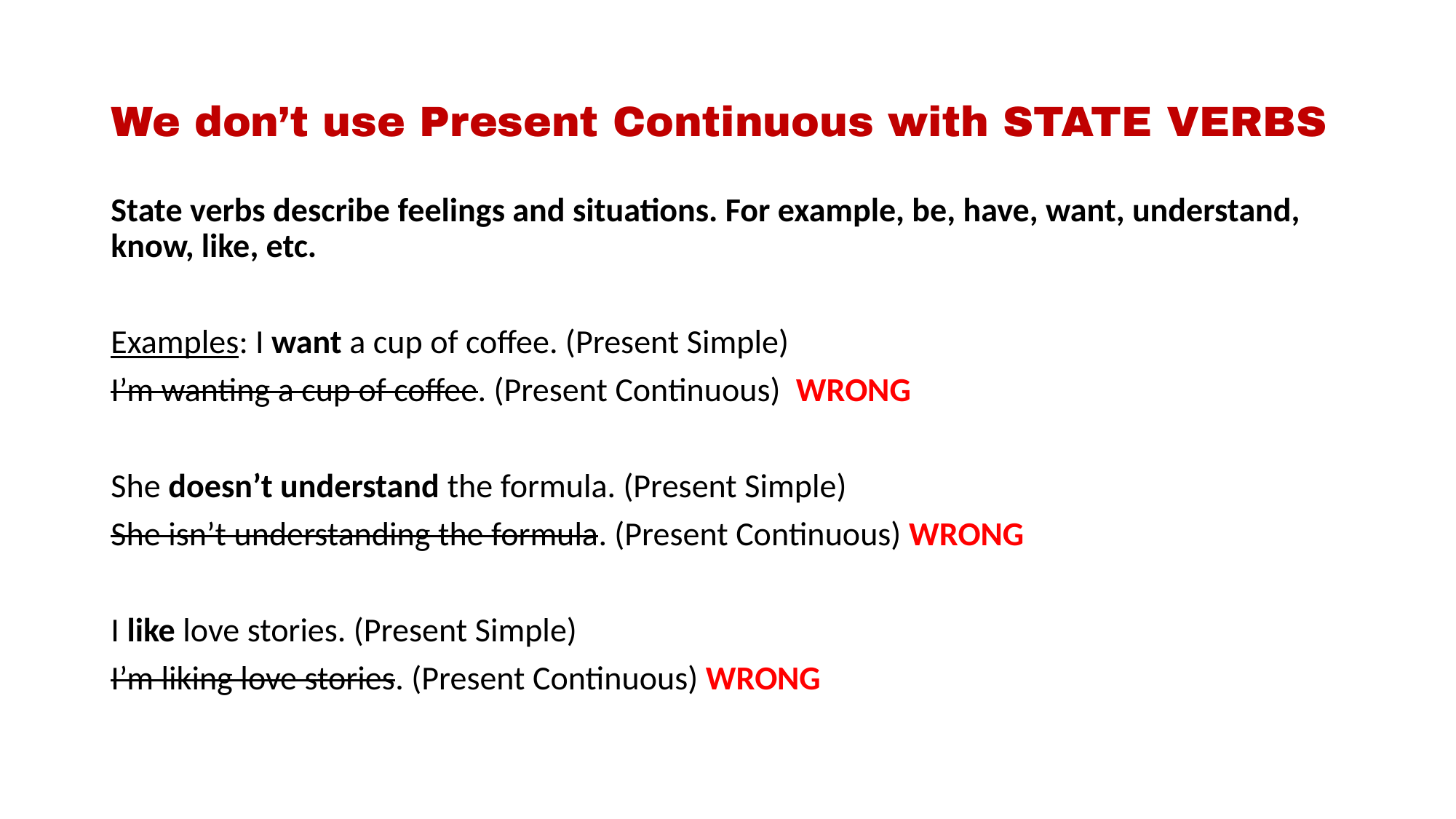

# We don’t use Present Continuous with STATE VERBS
State verbs describe feelings and situations. For example, be, have, want, understand, know, like, etc.

Examples: I want a cup of coffee. (Present Simple)
I’m wanting a cup of coffee. (Present Continuous)  WRONG

She doesn’t understand the formula. (Present Simple)
She isn’t understanding the formula. (Present Continuous) WRONG

I like love stories. (Present Simple)
I’m liking love stories. (Present Continuous) WRONG